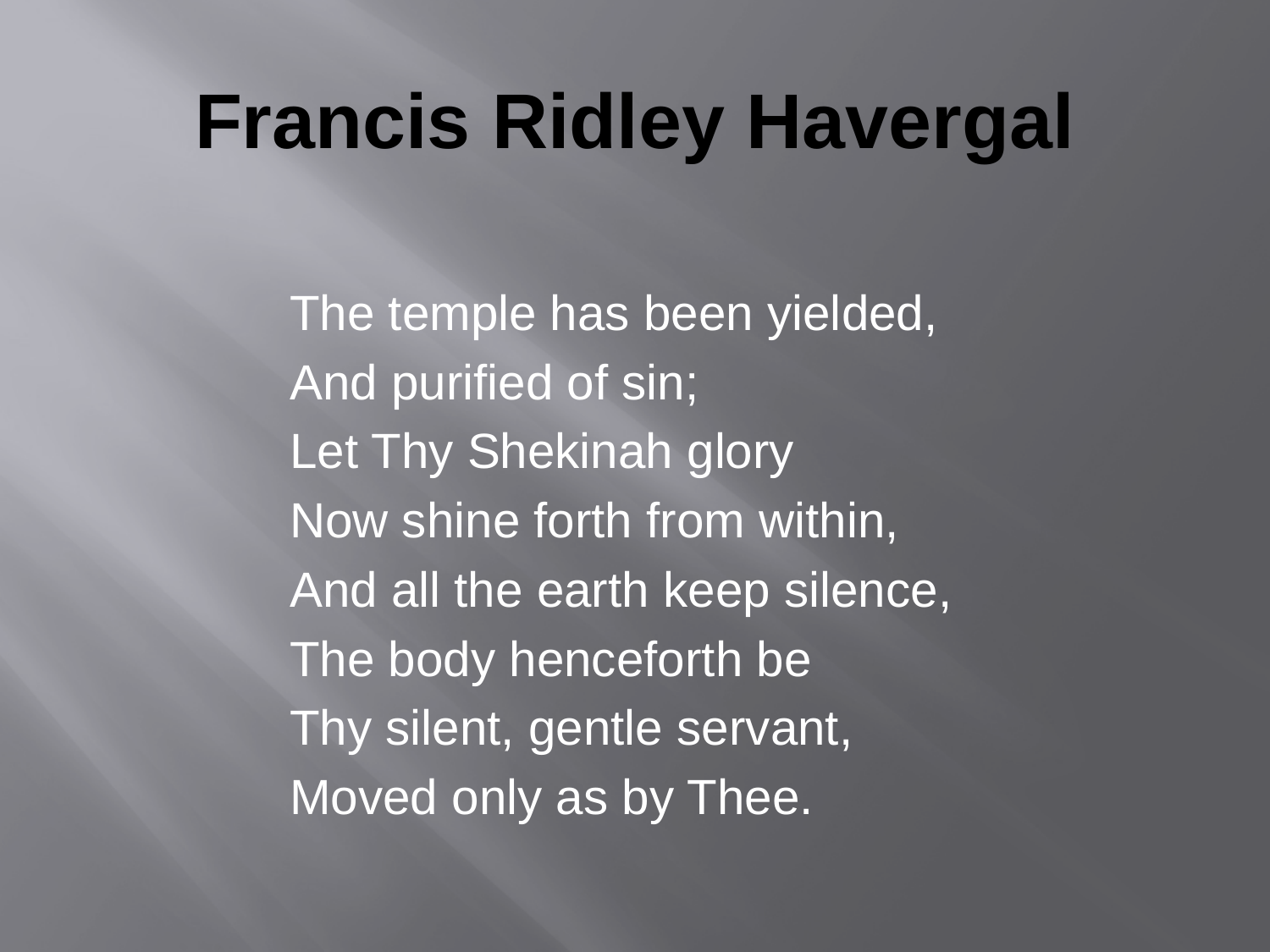

# Francis Ridley Havergal
	The temple has been yielded,
	And purified of sin;
	Let Thy Shekinah glory
	Now shine forth from within,
	And all the earth keep silence,
	The body henceforth be
	Thy silent, gentle servant,
	Moved only as by Thee.